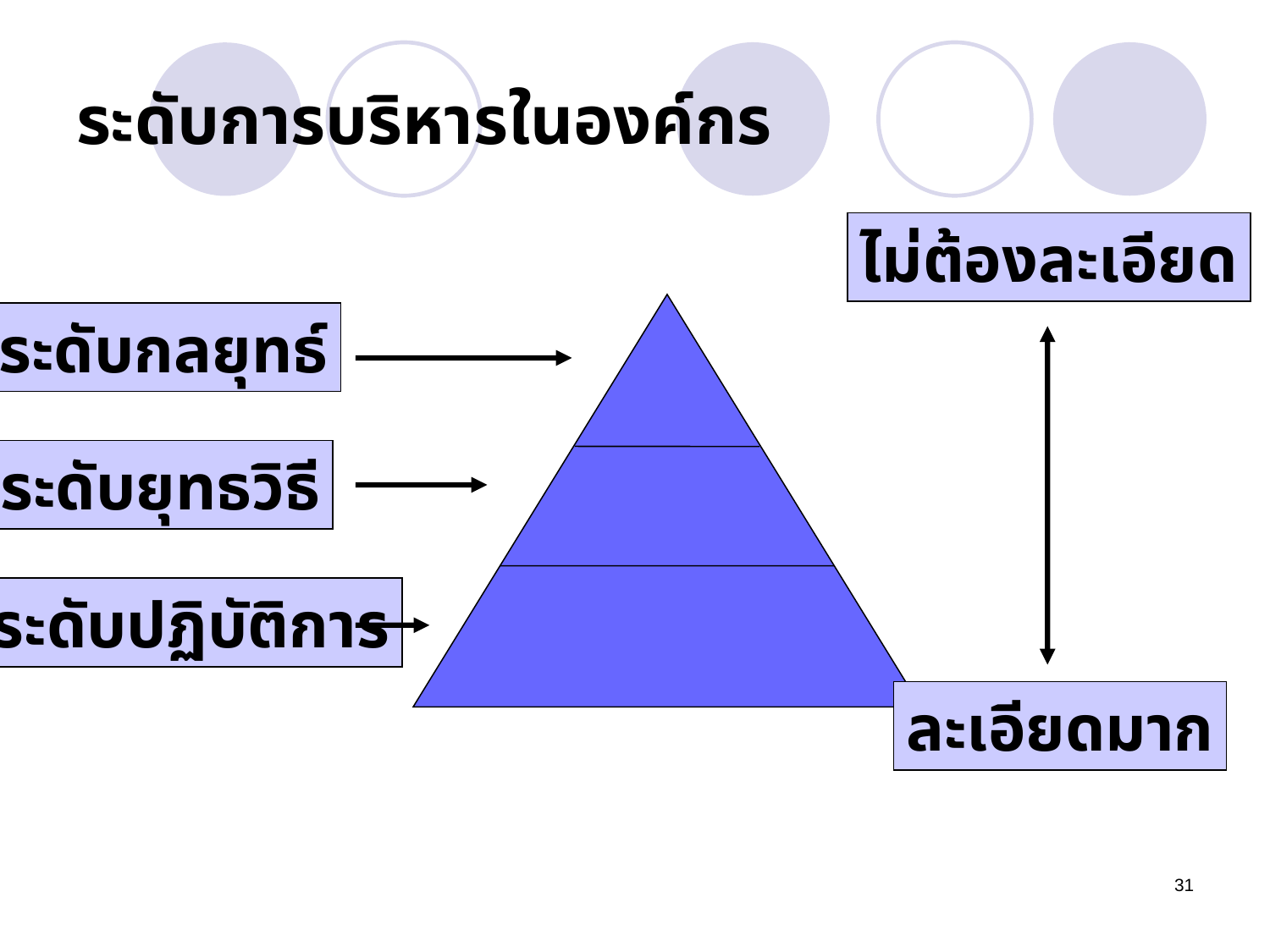

# ระดับการบริหารในองค์กร
ไม่ต้องละเอียด

ระดับกลยุทธ์

ระดับยุทธวิธี

ระดับปฏิบัติการ

ละเอียดมาก
31